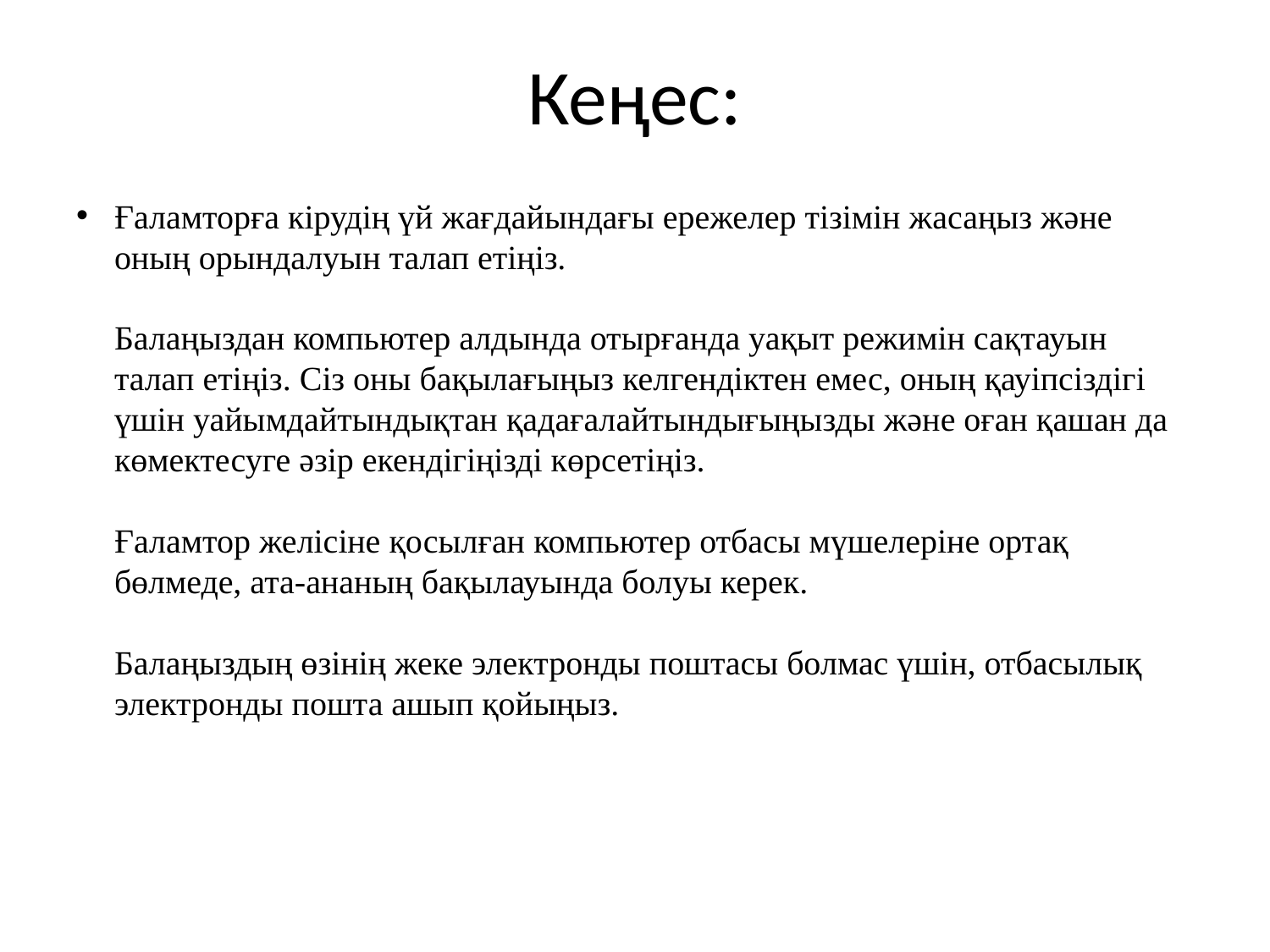

# Кеңес:
Ғаламторға кірудің үй жағдайындағы ережелер тізімін жасаңыз және оның орындалуын талап етіңіз.
Балаңыздан компьютер алдында отырғанда уақыт режимін сақтауын талап етіңіз. Сіз оны бақылағыңыз келгендіктен емес, оның қауіпсіздігі үшін уайымдайтындықтан қадағалайтындығыңызды және оған қашан да көмектесуге әзір екендігіңізді көрсетіңіз.
Ғаламтор желісіне қосылған компьютер отбасы мүшелеріне ортақ бөлмеде, ата-ананың бақылауында болуы керек.
Балаңыздың өзінің жеке электронды поштасы болмас үшін, отбасылық электронды пошта ашып қойыңыз.